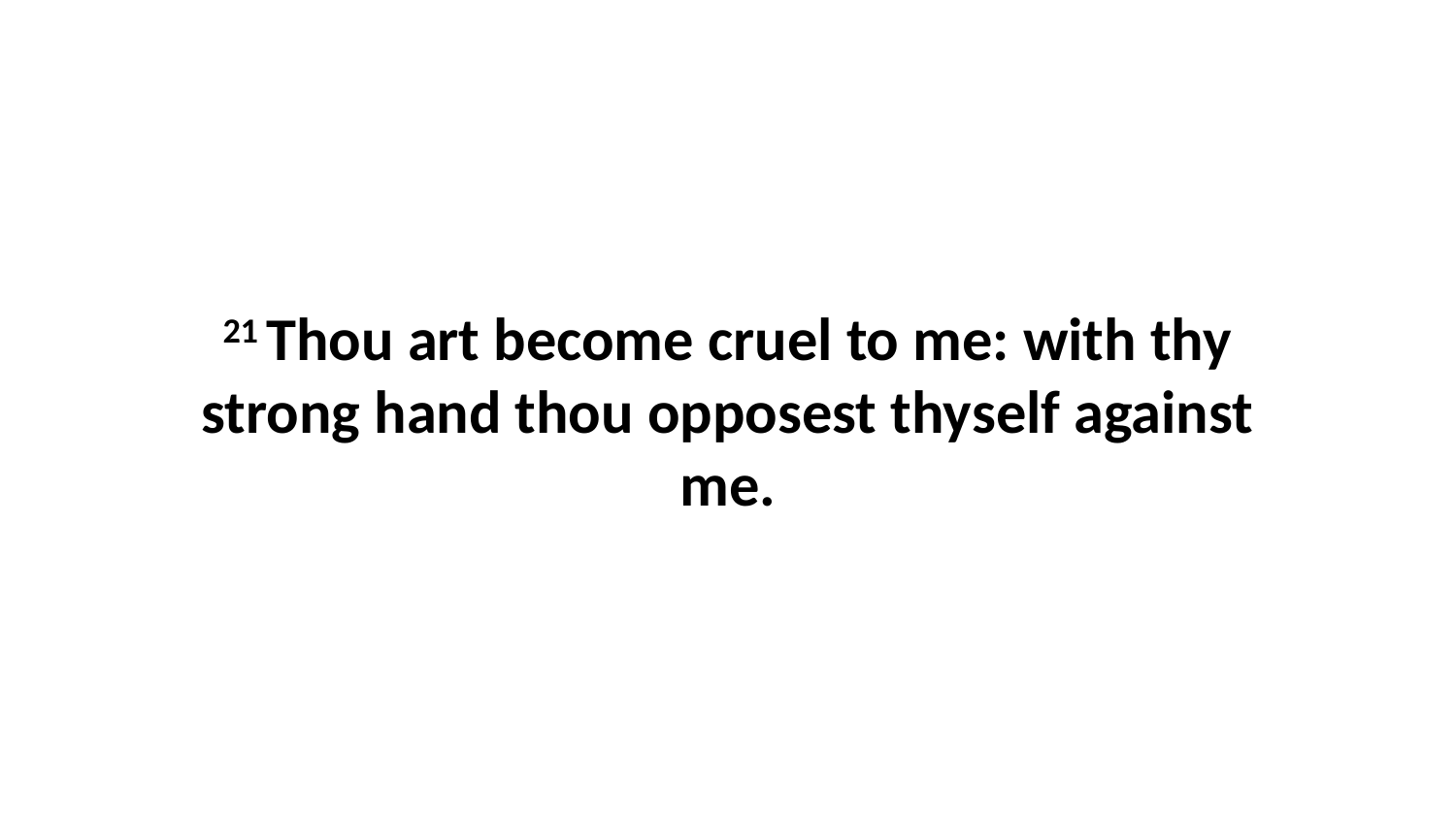

21 Thou art become cruel to me: with thy strong hand thou opposest thyself against me.